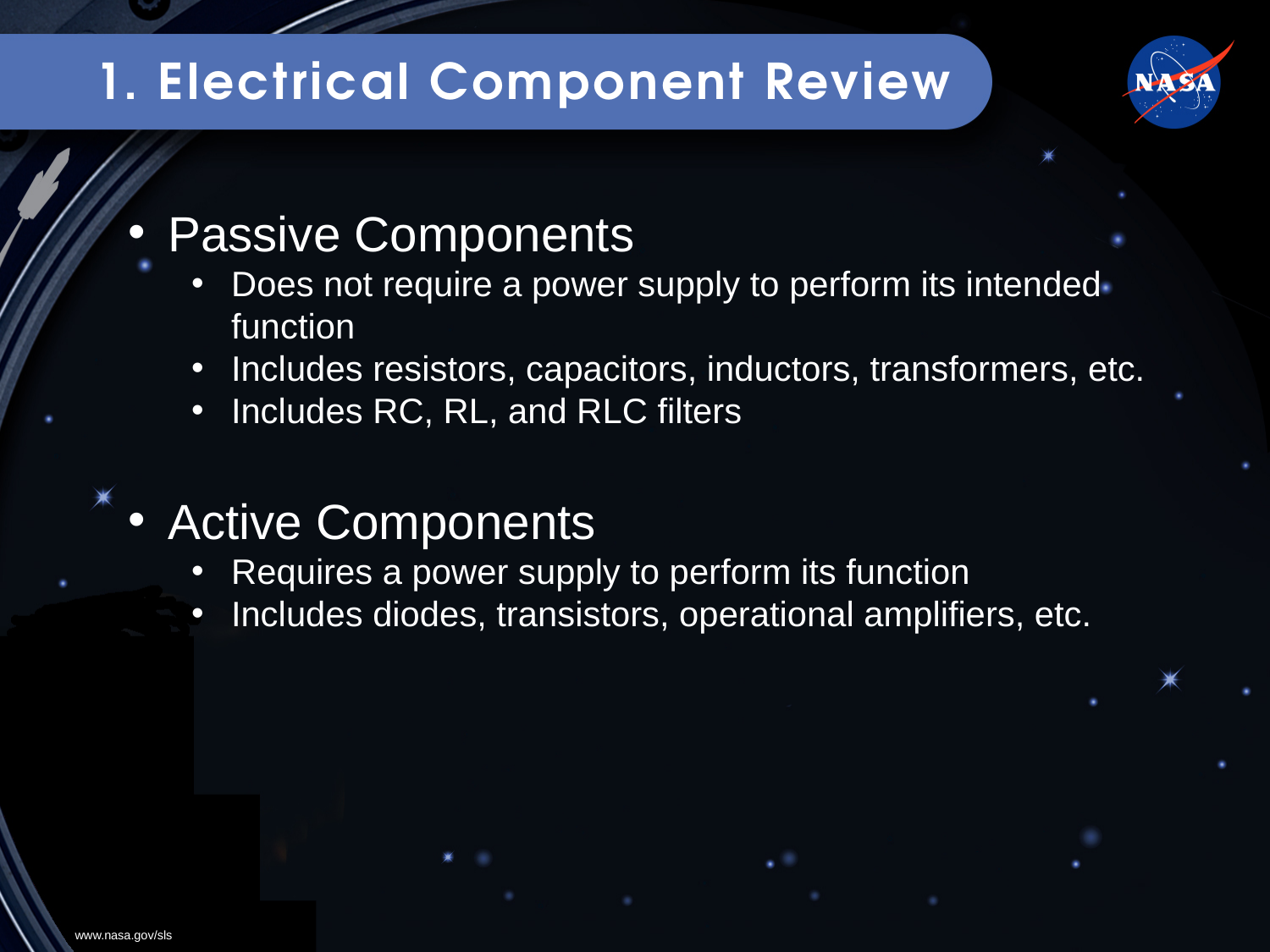

1. Electrical Component Review
Passive Components
Does not require a power supply to perform its intended function
Includes resistors, capacitors, inductors, transformers, etc.
Includes RC, RL, and RLC filters

Active Components
Requires a power supply to perform its function
Includes diodes, transistors, operational amplifiers, etc.